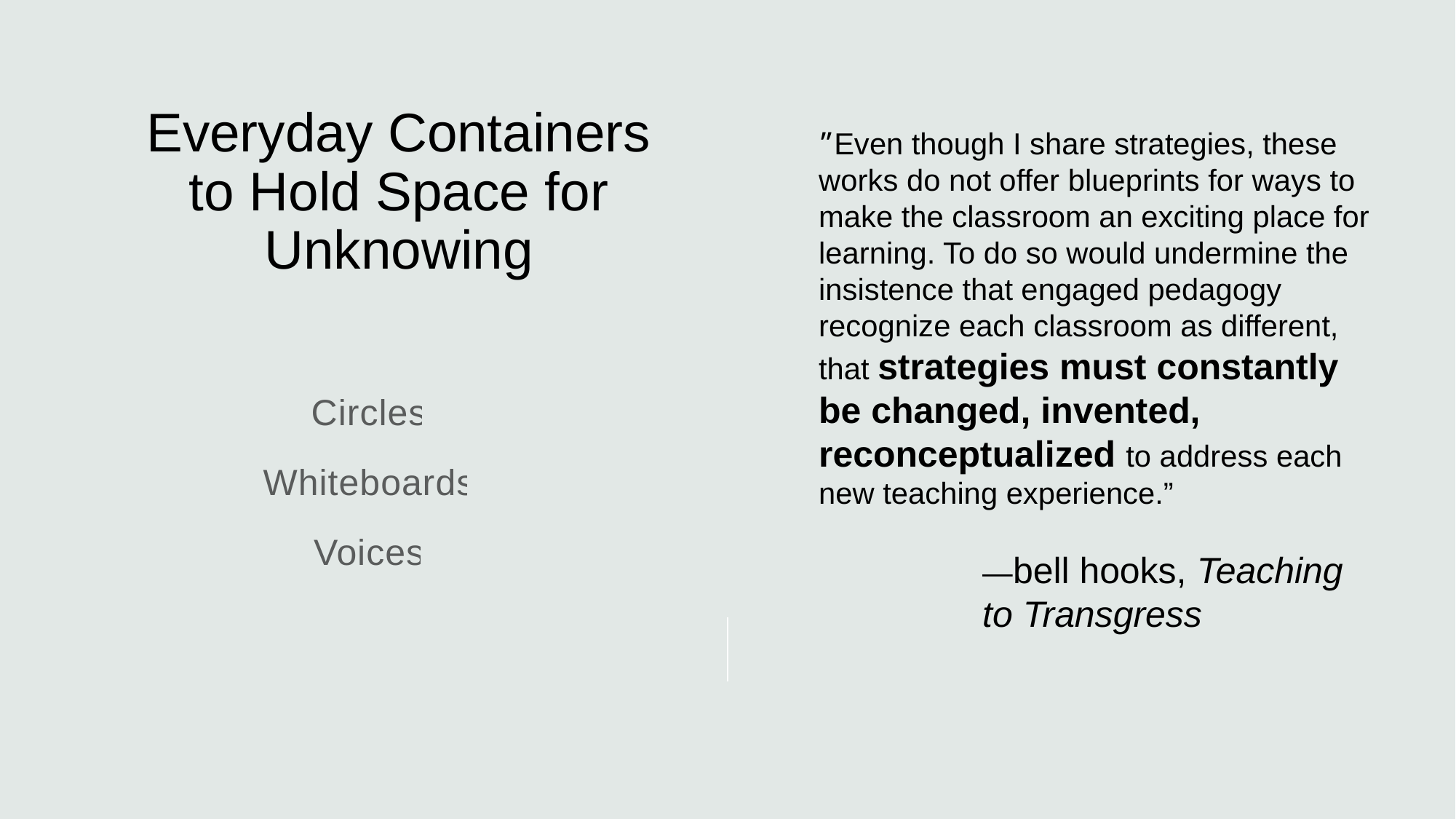

# Everyday Containers to Hold Space for Unknowing
﻿”Even though I share strategies, these works do not offer blueprints for ways to make the classroom an exciting place for learning. To do so would undermine the insistence that engaged pedagogy recognize each classroom as different, that strategies must constantly be changed, invented, reconceptualized to address each new teaching experience.”

—bell hooks, Teaching to Transgress
Circles
Whiteboards
Voices